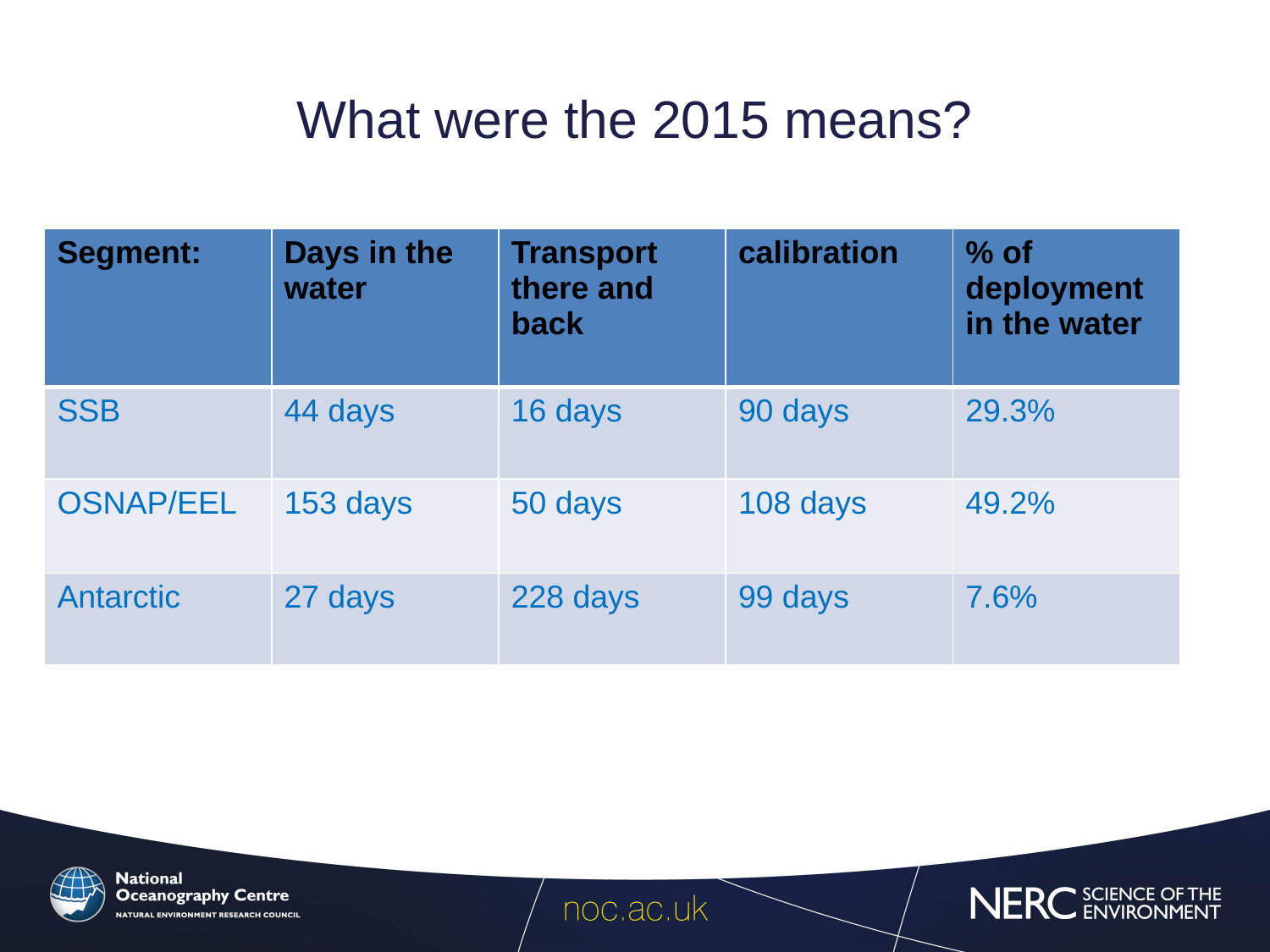

# What were the 2015 means?

| Segment: | Days in the water | Transport there and back | calibration | % of deployment in the water |
| --- | --- | --- | --- | --- |
| SSB | 44 days | 16 days | 90 days | 29.3% |
| OSNAP/EEL | 153 days | 50 days | 108 days | 49.2% |
| Antarctic | 27 days | 228 days | 99 days | 7.6% |